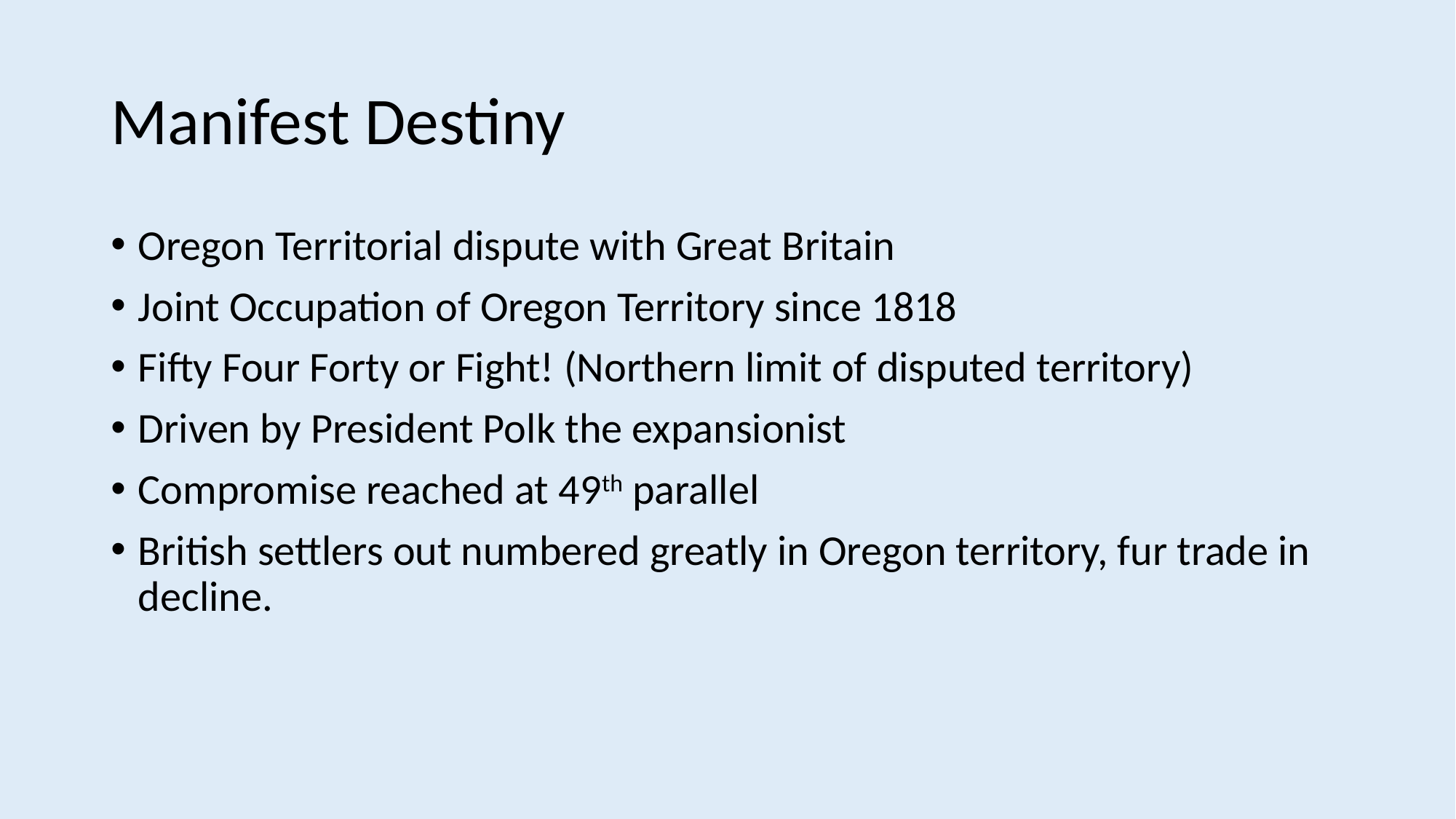

# Manifest Destiny
Oregon Territorial dispute with Great Britain
Joint Occupation of Oregon Territory since 1818
Fifty Four Forty or Fight! (Northern limit of disputed territory)
Driven by President Polk the expansionist
Compromise reached at 49th parallel
British settlers out numbered greatly in Oregon territory, fur trade in decline.